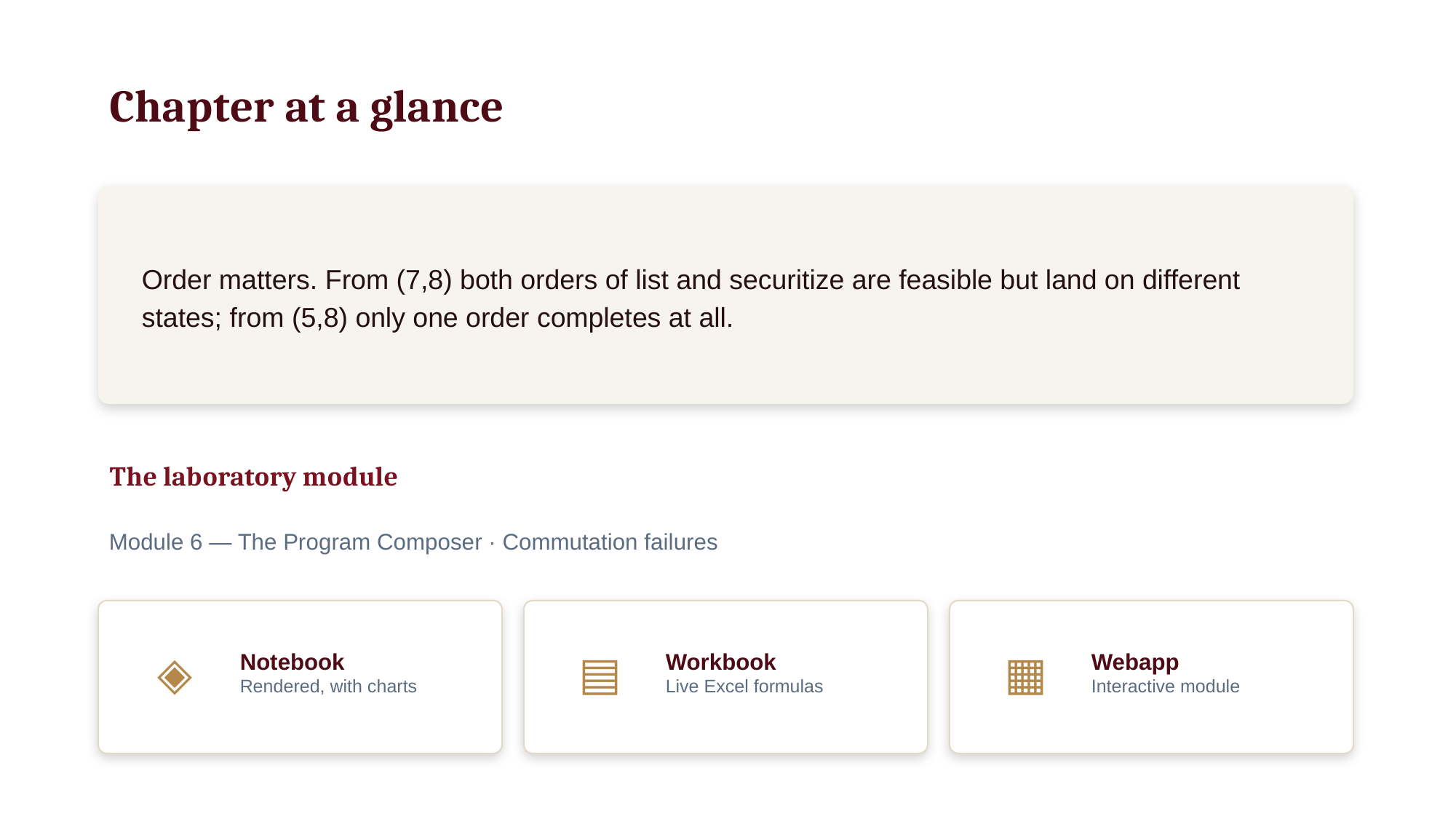

Chapter at a glance

Order matters. From (7,8) both orders of list and securitize are feasible but land on different states; from (5,8) only one order completes at all.
The laboratory module
Module 6 — The Program Composer · Commutation failures

◈
Notebook
Rendered, with charts
▤
Workbook
Live Excel formulas
▦
Webapp
Interactive module